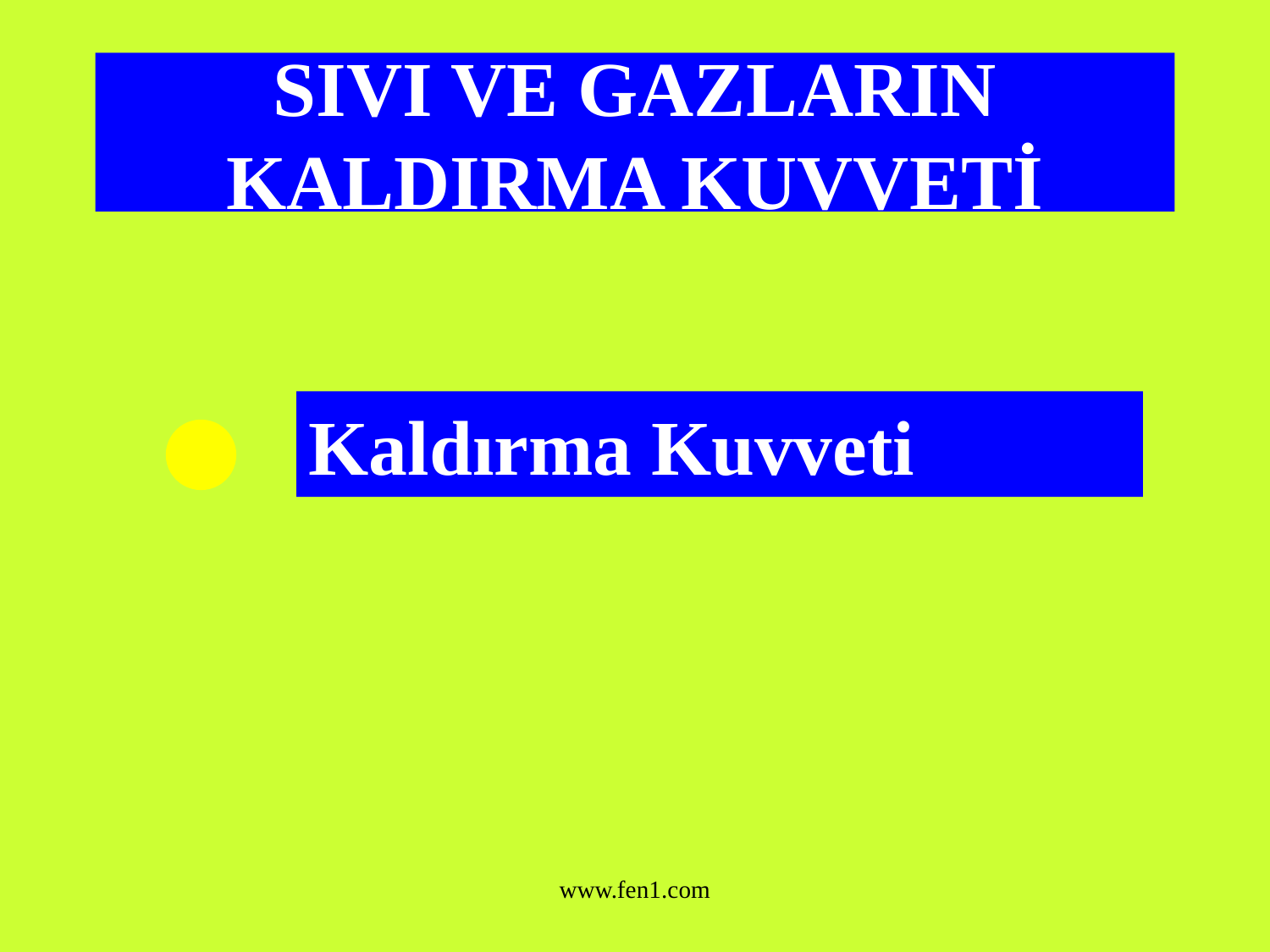

# SIVI VE GAZLARIN KALDIRMA KUVVETİ
Kaldırma Kuvveti

www.fen1.com